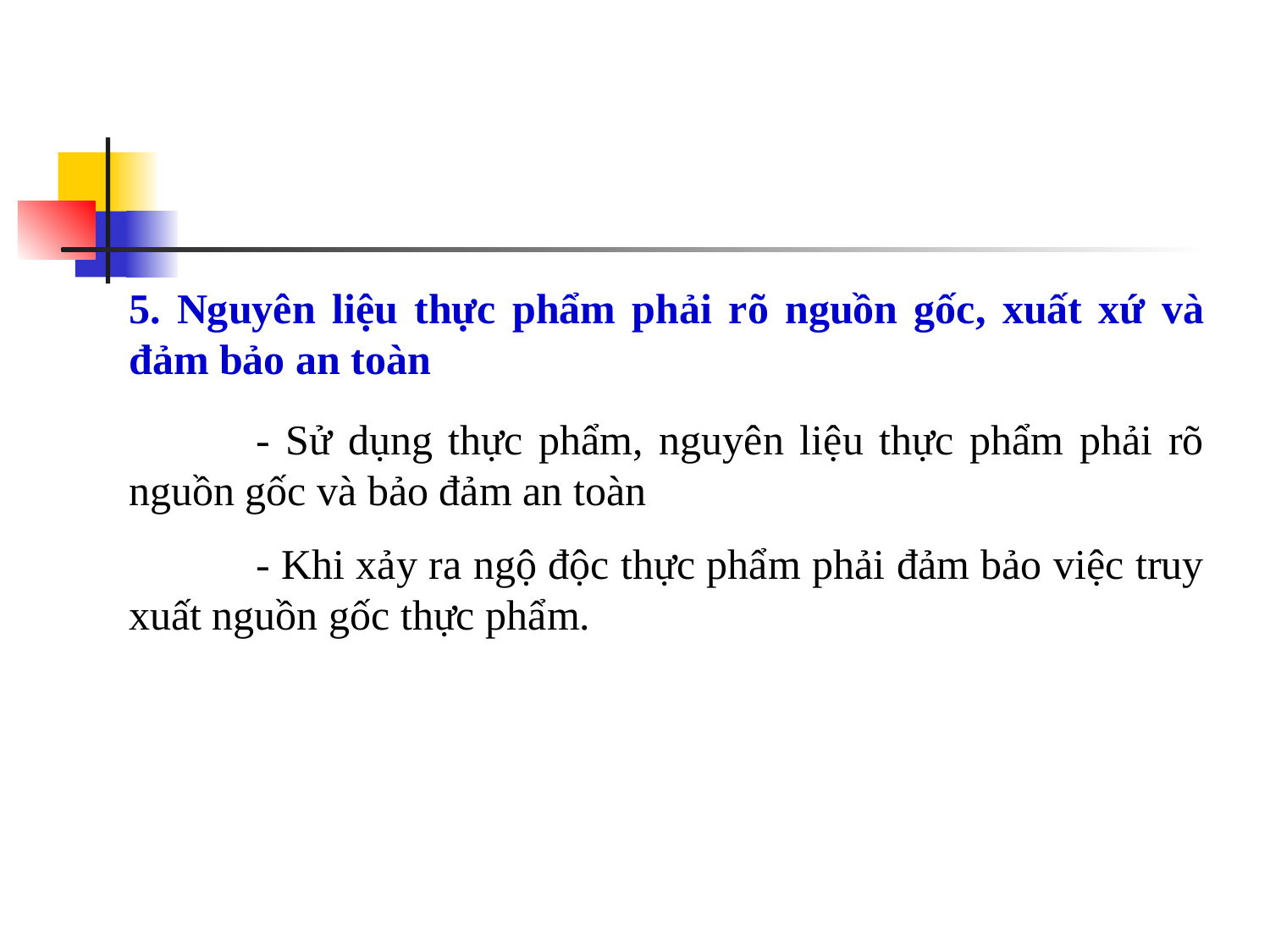

5. Nguyên liệu thực phẩm phải rõ nguồn gốc, xuất xứ và đảm bảo an toàn

		- Sử dụng thực phẩm, nguyên liệu thực phẩm phải rõ nguồn gốc và bảo đảm an toàn

		- Khi xảy ra ngộ độc thực phẩm phải đảm bảo việc truy xuất nguồn gốc thực phẩm.